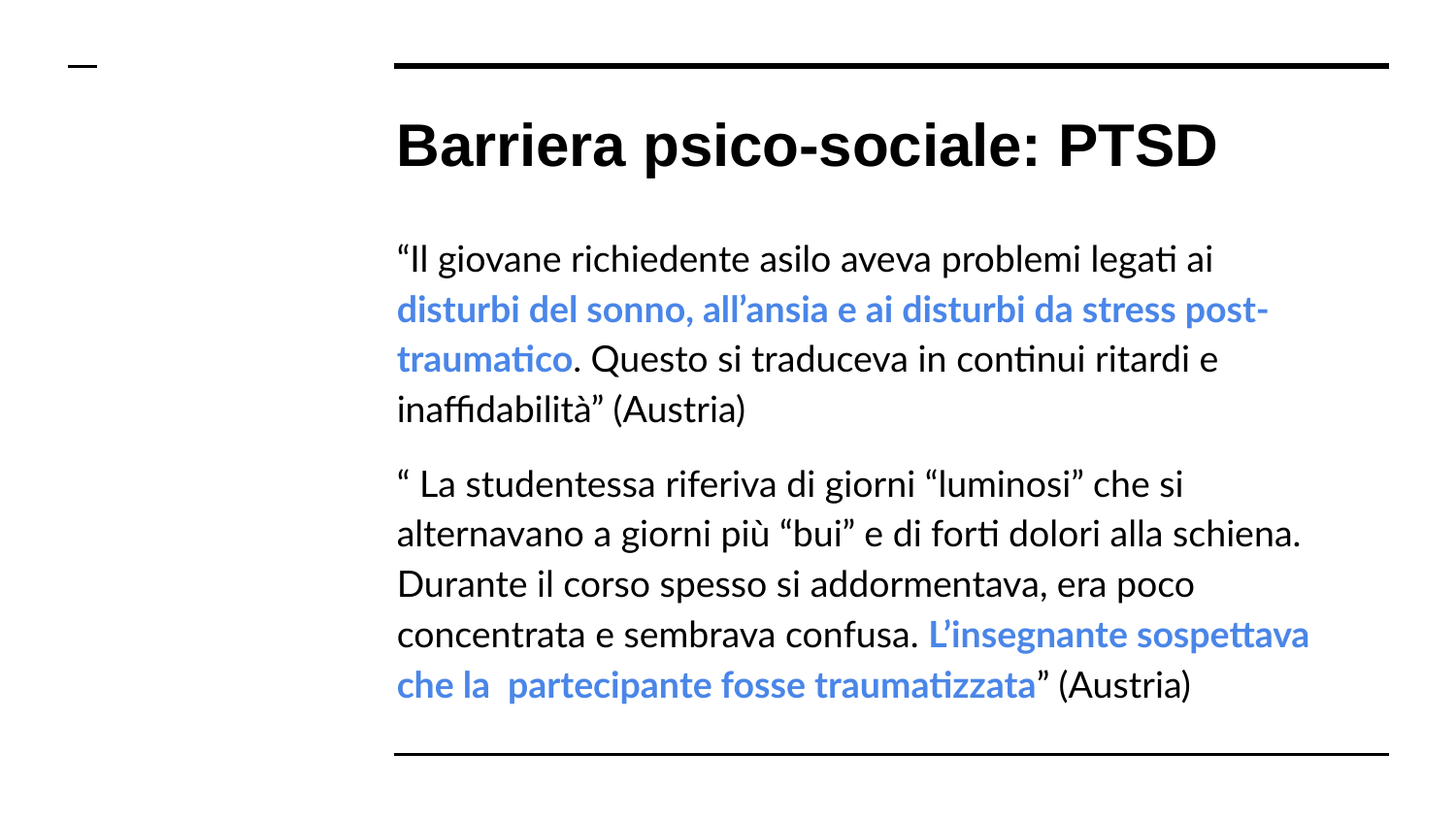

# Barriera psico-sociale: PTSD
“Il giovane richiedente asilo aveva problemi legati ai disturbi del sonno, all’ansia e ai disturbi da stress post-traumatico. Questo si traduceva in continui ritardi e inaffidabilità” (Austria)
“ La studentessa riferiva di giorni “luminosi” che si alternavano a giorni più “bui” e di forti dolori alla schiena.  Durante il corso spesso si addormentava, era poco concentrata e sembrava confusa. L’insegnante sospettava  che la  partecipante fosse traumatizzata” (Austria)